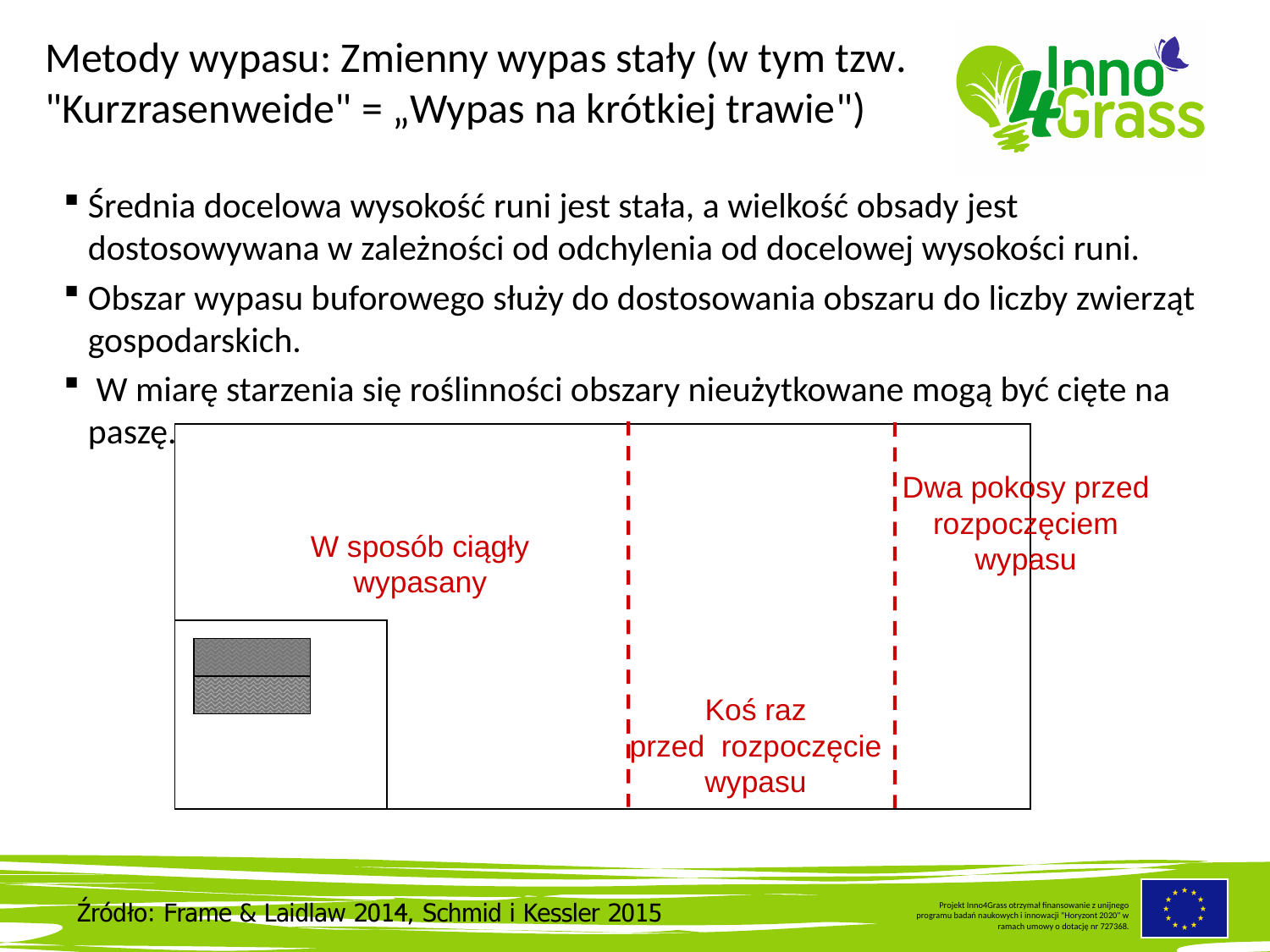

Metody wypasu: Zmienny wypas stały (w tym tzw. "Kurzrasenweide" = „Wypas na krótkiej trawie")
#
Średnia docelowa wysokość runi jest stała, a wielkość obsady jest dostosowywana w zależności od odchylenia od docelowej wysokości runi.
Obszar wypasu buforowego służy do dostosowania obszaru do liczby zwierząt gospodarskich.
 W miarę starzenia się roślinności obszary nieużytkowane mogą być cięte na paszę.

Dwa pokosy przed rozpoczęciem wypasu

W sposób ciągły
wypasany

Koś raz
przed  rozpoczęcie wypasu
Źródło: Frame & Laidlaw 2014, Schmid i Kessler 2015